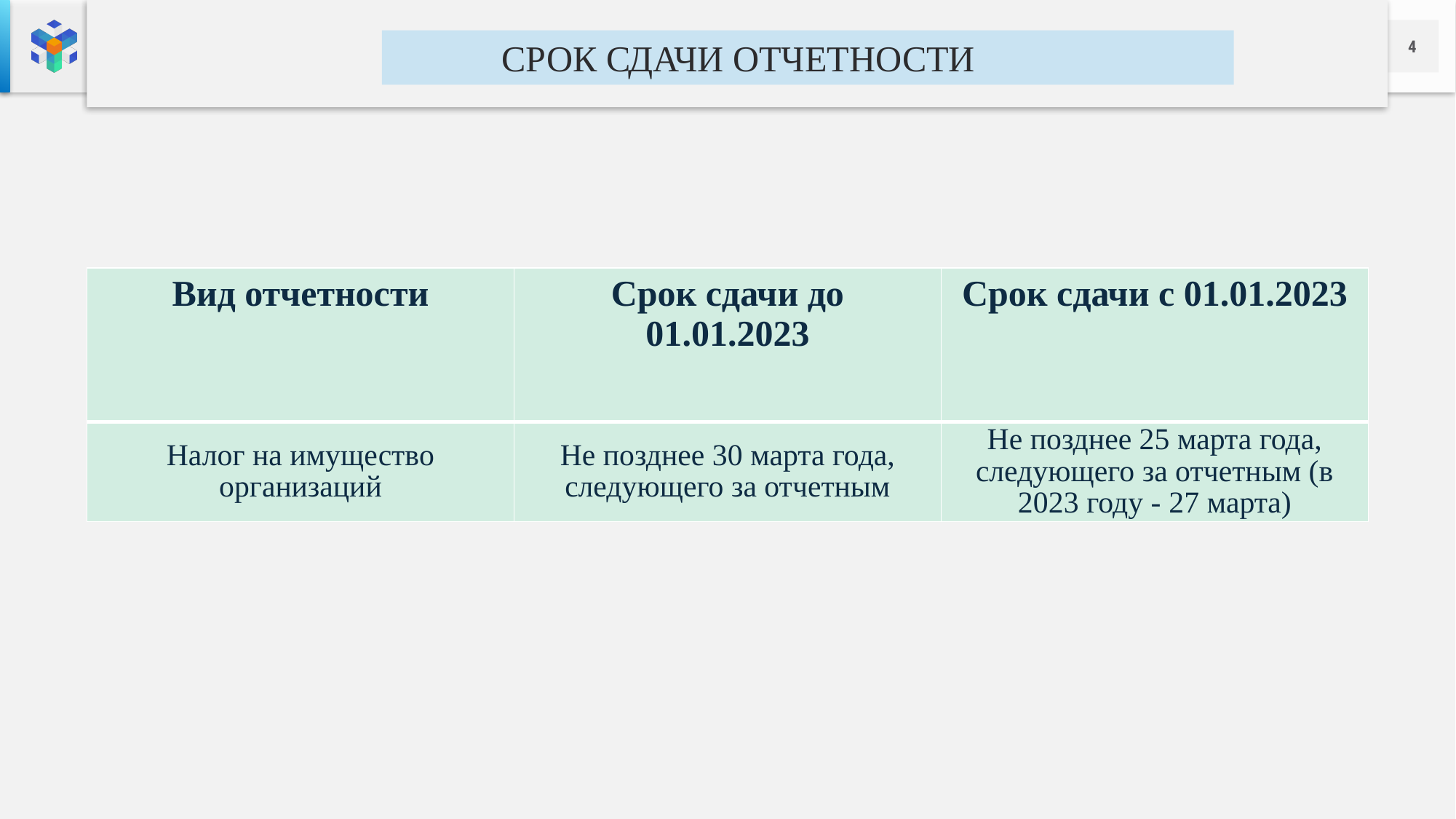

СРОК СДАЧИ ОТЧЕТНОСТИ
| Вид отчетности | Срок сдачи до 01.01.2023 | Срок сдачи с 01.01.2023 |
| --- | --- | --- |
| Налог на имущество организаций | Не позднее 30 марта года, следующего за отчетным | Не позднее 25 марта года, следующего за отчетным (в 2023 году - 27 марта) |